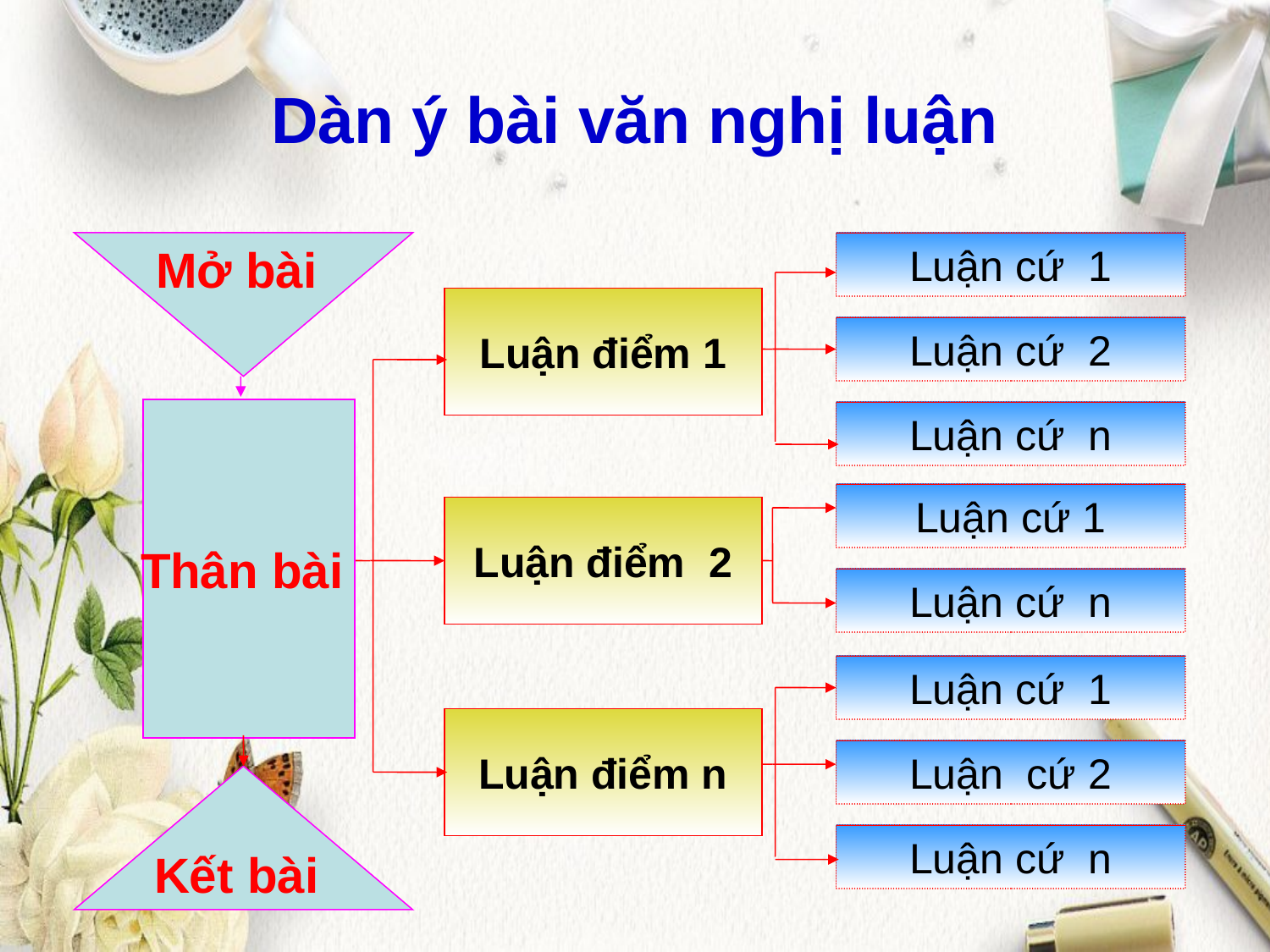

# Dàn ý bài văn nghị luận
Mở bài
Thân bài
Kết bài

Luận cứ  1

Luận cứ  2
Luận cứ  n
Luận điểm 1

Luận điểm  2

Luận điểm n

Luận cứ 1

Luận cứ  n
Luận cứ  1

Luận  cứ 2
Luận cứ  n